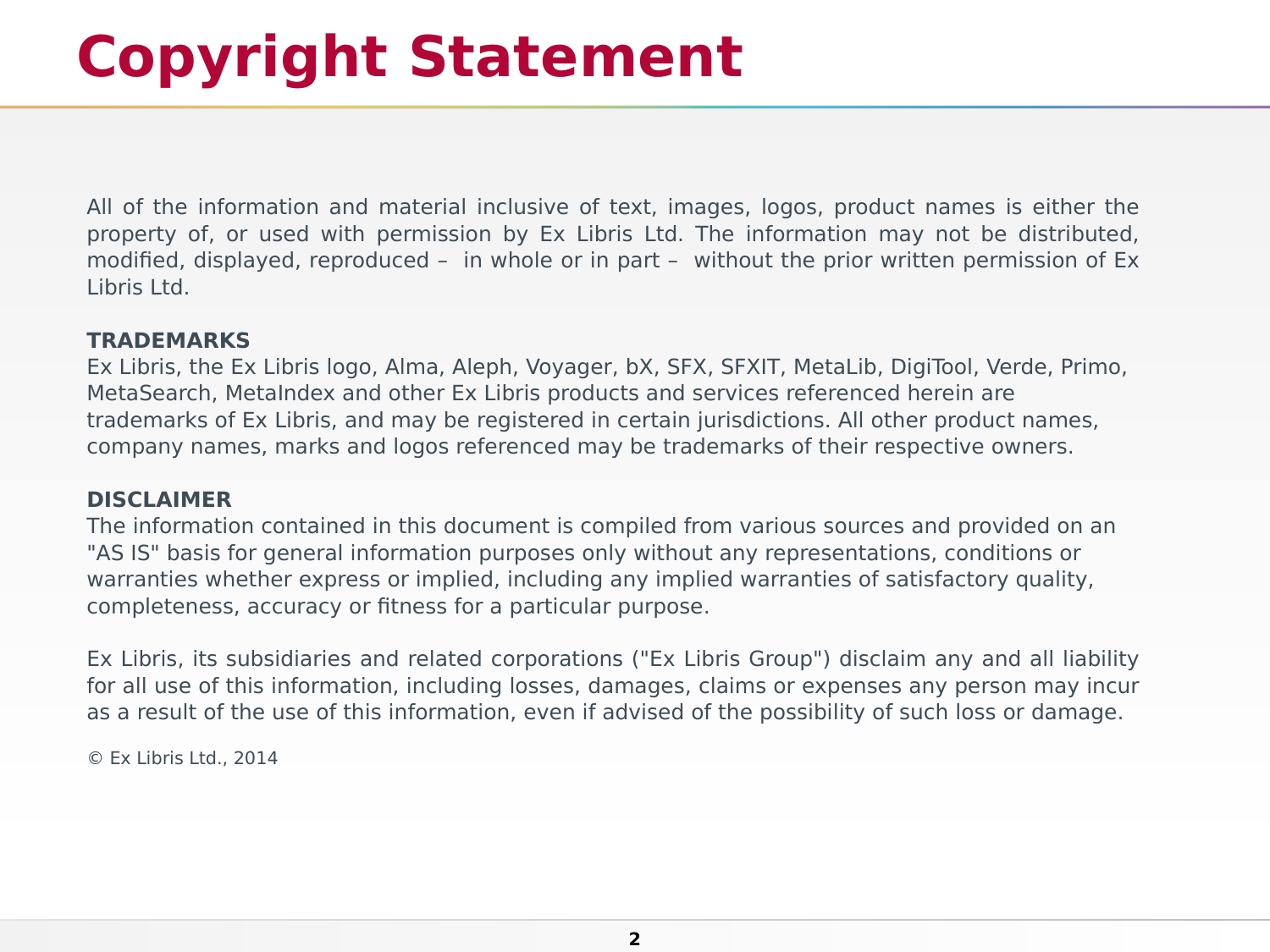

Copyright Statement
All of the information and material inclusive of text, images, logos, product names is either the property of, or used with permission by Ex Libris Ltd. The information may not be distributed, modified, displayed, reproduced –  in whole or in part –  without the prior written permission of Ex Libris Ltd.

TRADEMARKS
Ex Libris, the Ex Libris logo, Alma, Aleph, Voyager, bX, SFX, SFXIT, MetaLib, DigiTool, Verde, Primo, MetaSearch, MetaIndex and other Ex Libris products and services referenced herein are trademarks of Ex Libris, and may be registered in certain jurisdictions. All other product names, company names, marks and logos referenced may be trademarks of their respective owners.

DISCLAIMER
The information contained in this document is compiled from various sources and provided on an "AS IS" basis for general information purposes only without any representations, conditions or warranties whether express or implied, including any implied warranties of satisfactory quality, completeness, accuracy or fitness for a particular purpose.

Ex Libris, its subsidiaries and related corporations ("Ex Libris Group") disclaim any and all liability for all use of this information, including losses, damages, claims or expenses any person may incur as a result of the use of this information, even if advised of the possibility of such loss or damage.

© Ex Libris Ltd., 2014